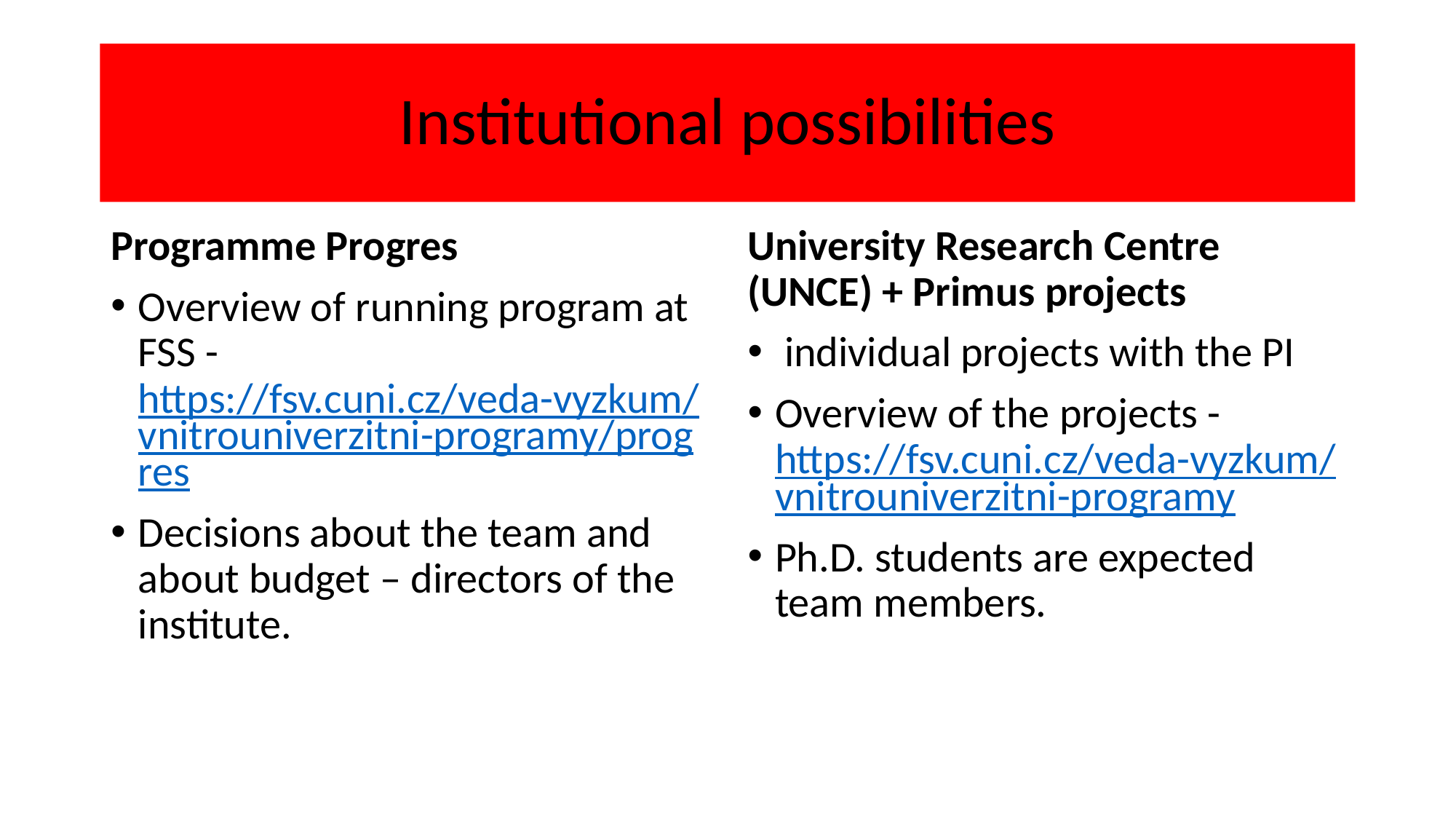

# Institutional possibilities
Programme Progres
Overview of running program at FSS - https://fsv.cuni.cz/veda-vyzkum/vnitrouniverzitni-programy/progres
Decisions about the team and about budget – directors of the institute.

University Research Centre (UNCE) + Primus projects
 individual projects with the PI
Overview of the projects - https://fsv.cuni.cz/veda-vyzkum/vnitrouniverzitni-programy
Ph.D. students are expected team members.